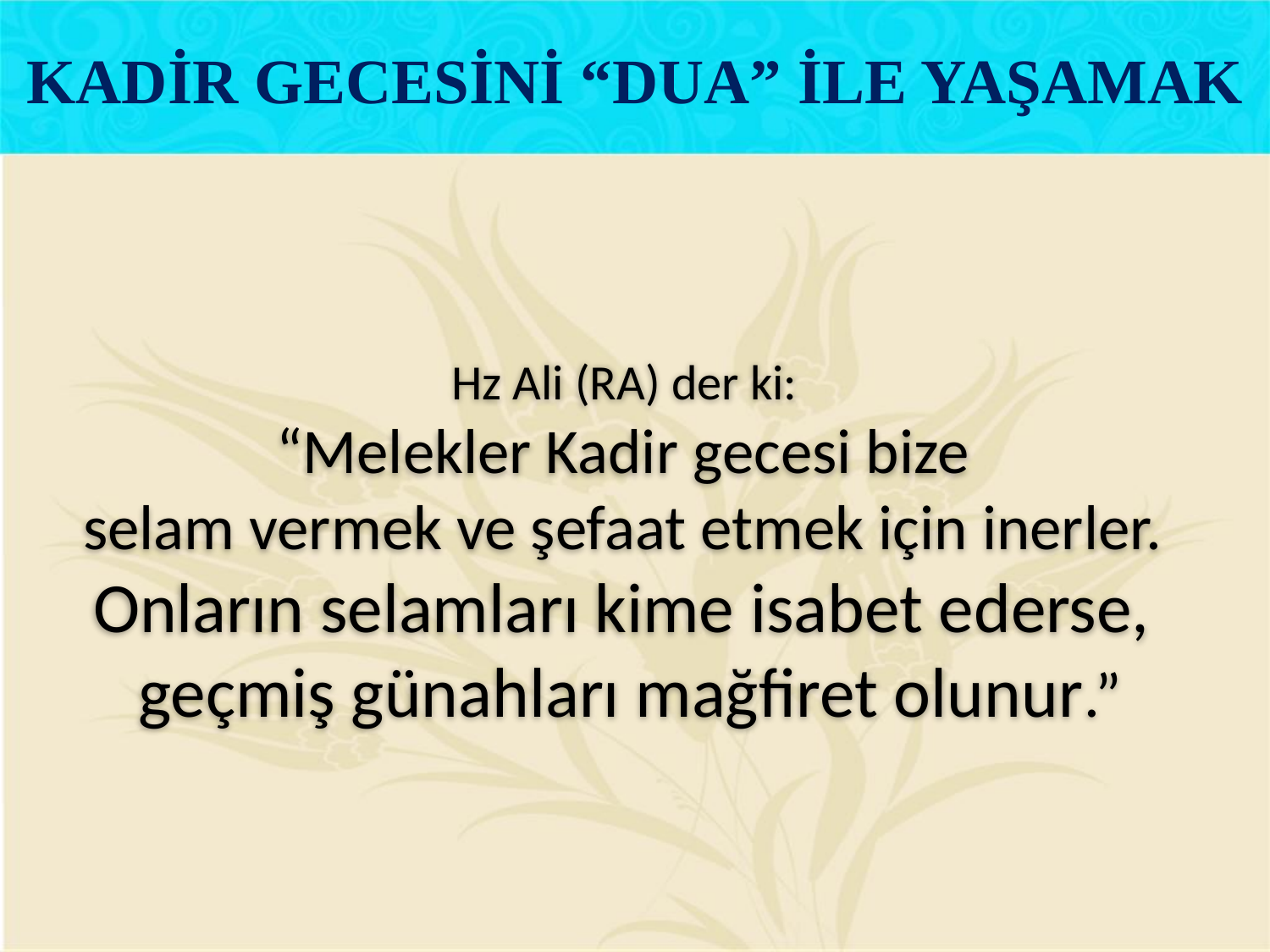

KADİR GECESİNİ “DUA” İLE YAŞAMAK
Hz Ali (RA) der ki:
“Melekler Kadir gecesi bize
selam vermek ve şefaat etmek için inerler.
Onların selamları kime isabet ederse,
geçmiş günahları mağfiret olunur.”